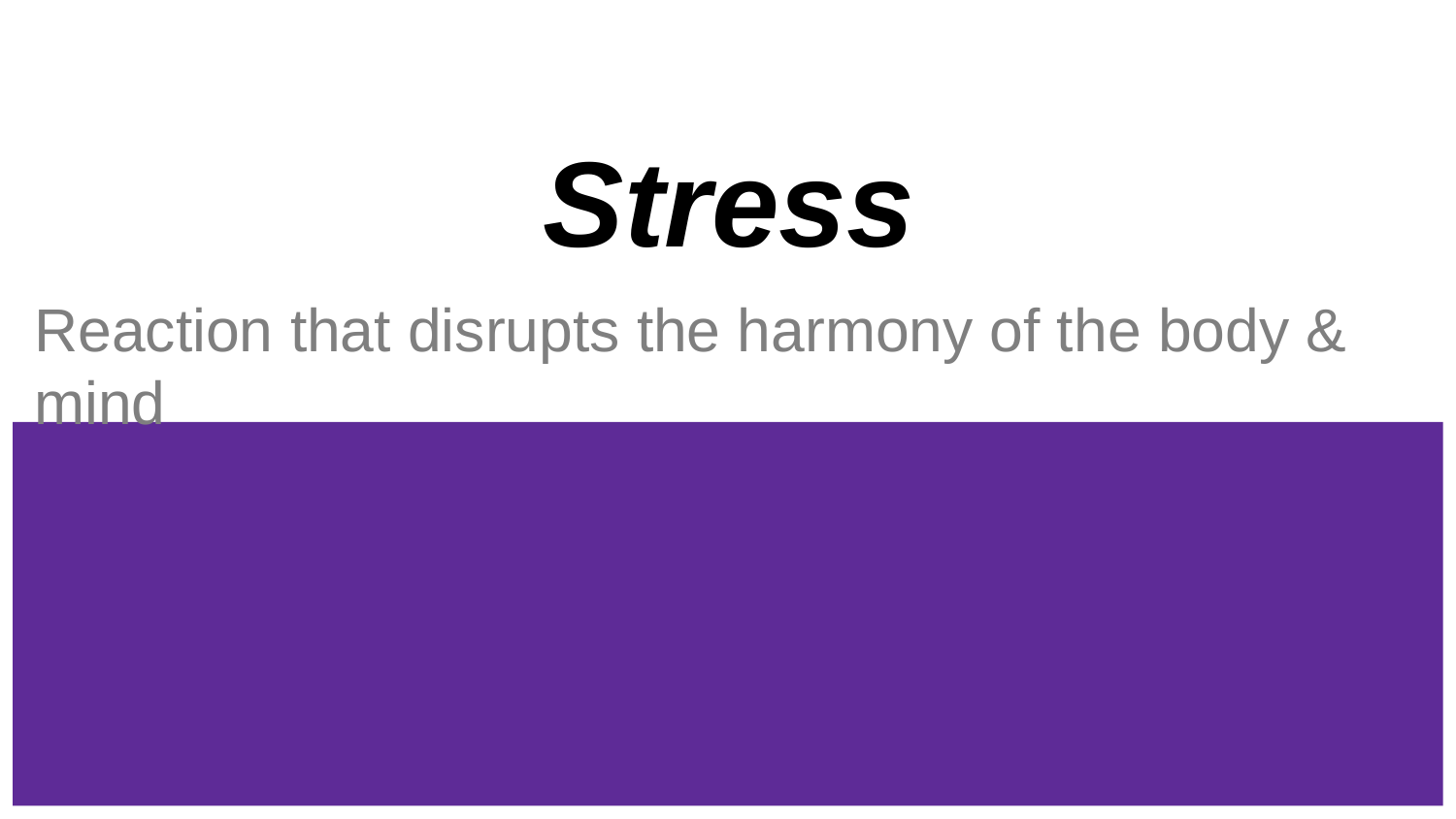

# Stress
Reaction that disrupts the harmony of the body & mind